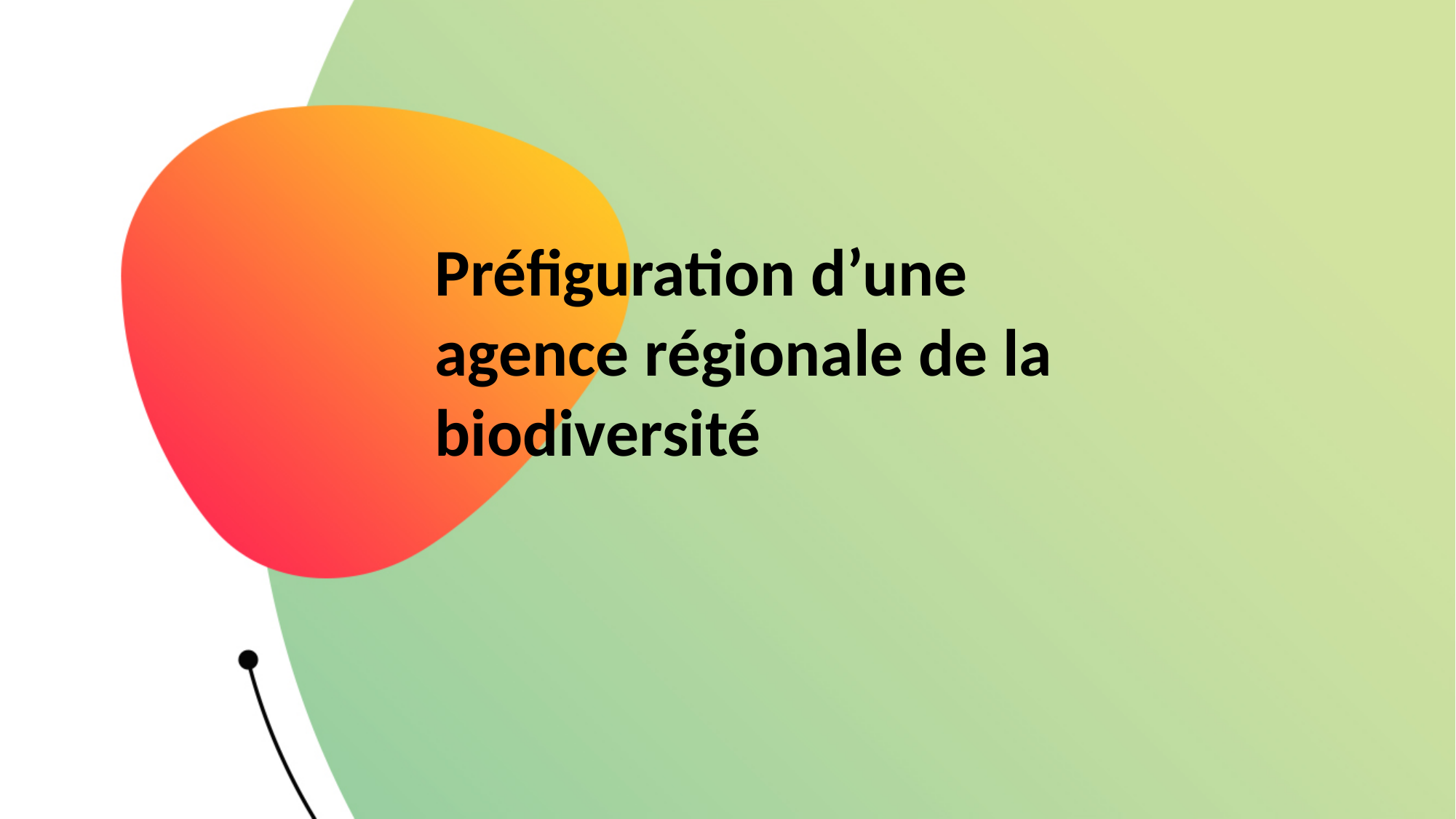

# Préfiguration d’une agence régionale de la biodiversité